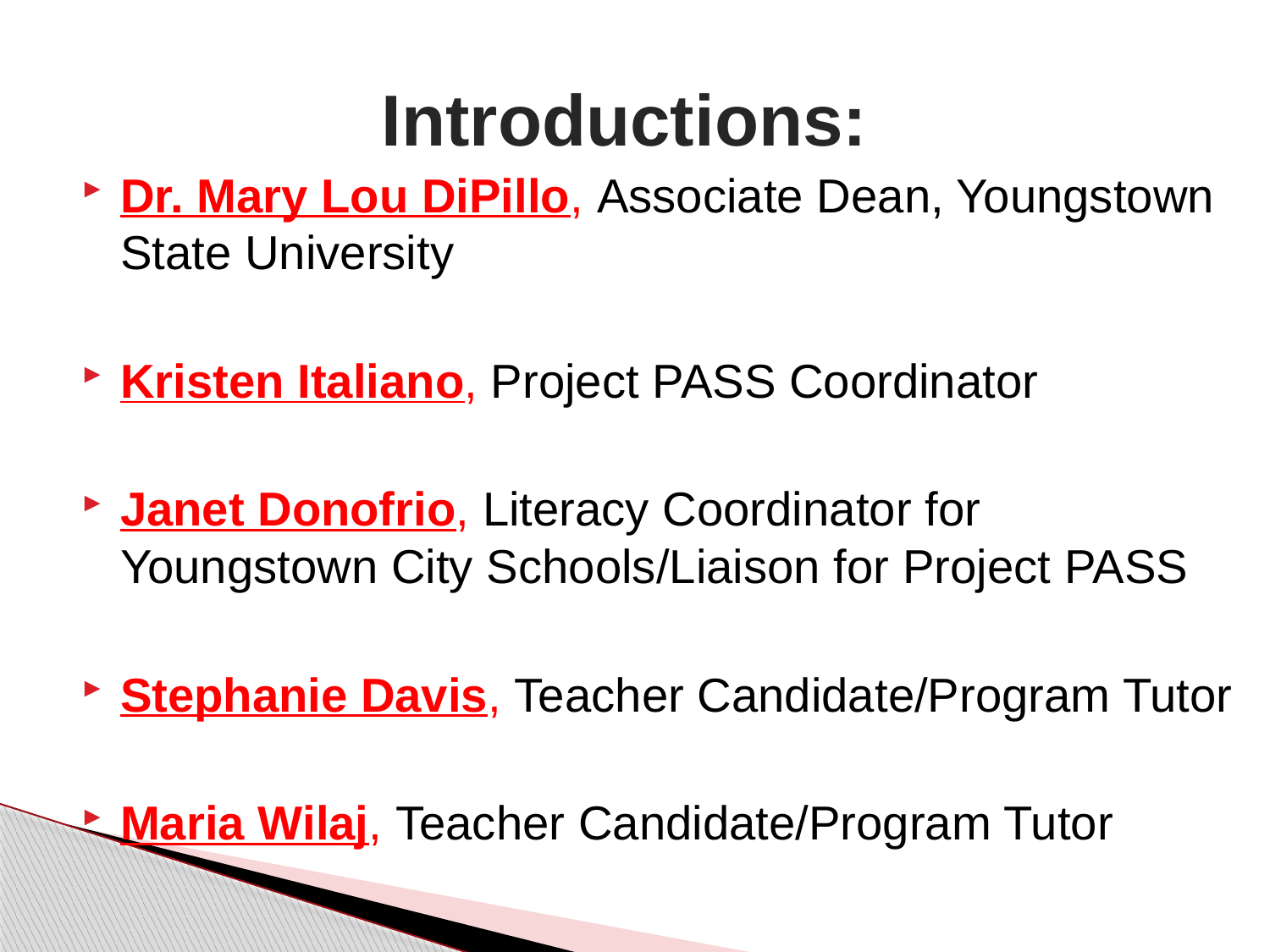

# Introductions:
Dr. Mary Lou DiPillo, Associate Dean, Youngstown State University

Kristen Italiano, Project PASS Coordinator

Janet Donofrio, Literacy Coordinator for Youngstown City Schools/Liaison for Project PASS

Stephanie Davis, Teacher Candidate/Program Tutor

Maria Wilaj, Teacher Candidate/Program Tutor